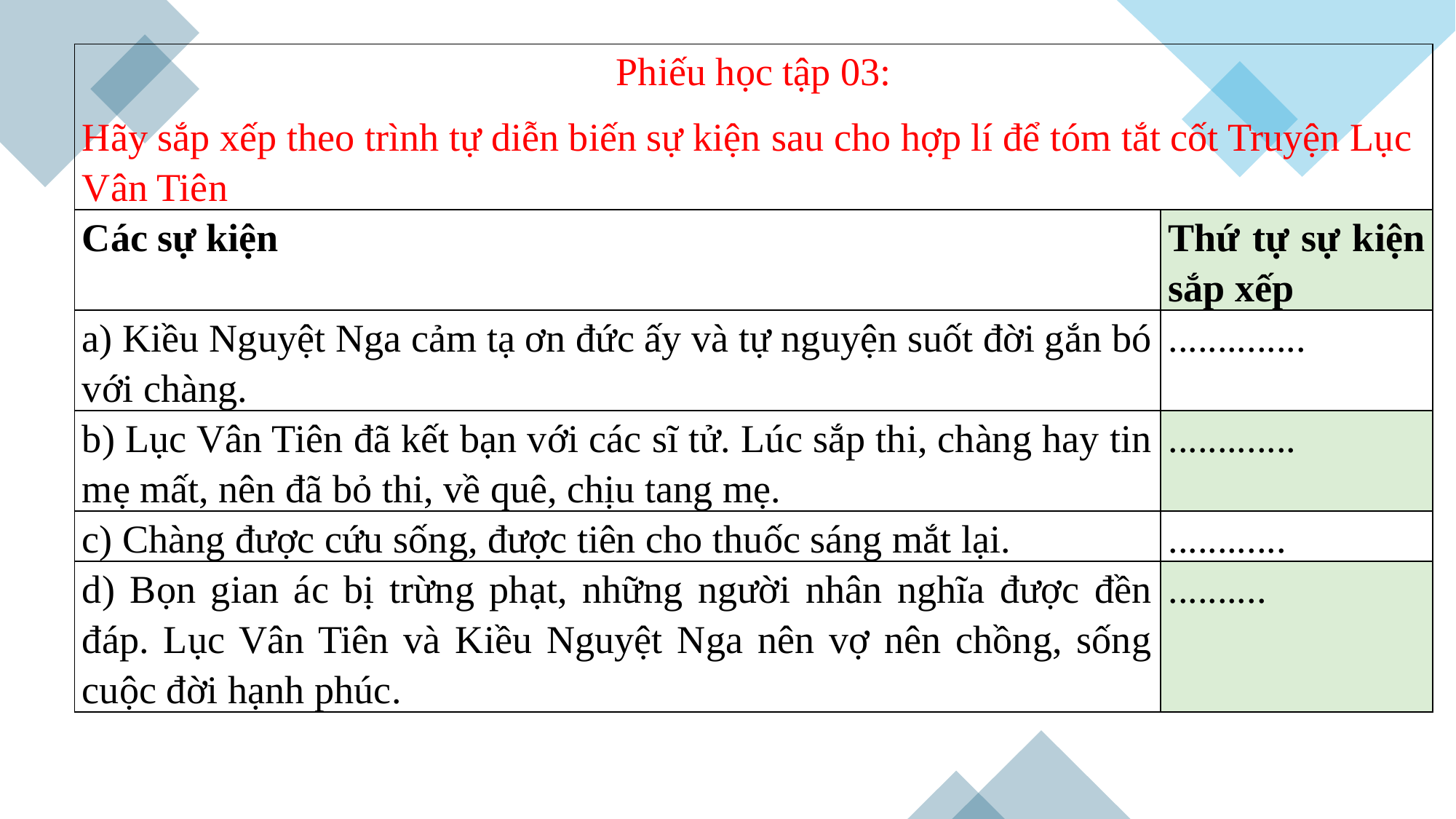

| Phiếu học tập 03: Hãy sắp xếp theo trình tự diễn biến sự kiện sau cho hợp lí để tóm tắt cốt Truyện Lục Vân Tiên |  |
| --- | --- |
| Các sự kiện | Thứ tự sự kiện sắp xếp |
| a) Kiều Nguyệt Nga cảm tạ ơn đức ấy và tự nguyện suốt đời gắn bó với chàng. | .............. |
| b) Lục Vân Tiên đã kết bạn với các sĩ tử. Lúc sắp thi, chàng hay tin mẹ mất, nên đã bỏ thi, về quê, chịu tang mẹ. | ............. |
| c) Chàng được cứu sống, được tiên cho thuốc sáng mắt lại. | ............ |
| d) Bọn gian ác bị trừng phạt, những người nhân nghĩa được đền đáp. Lục Vân Tiên và Kiều Nguyệt Nga nên vợ nên chồng, sống cuộc đời hạnh phúc. | .......... |